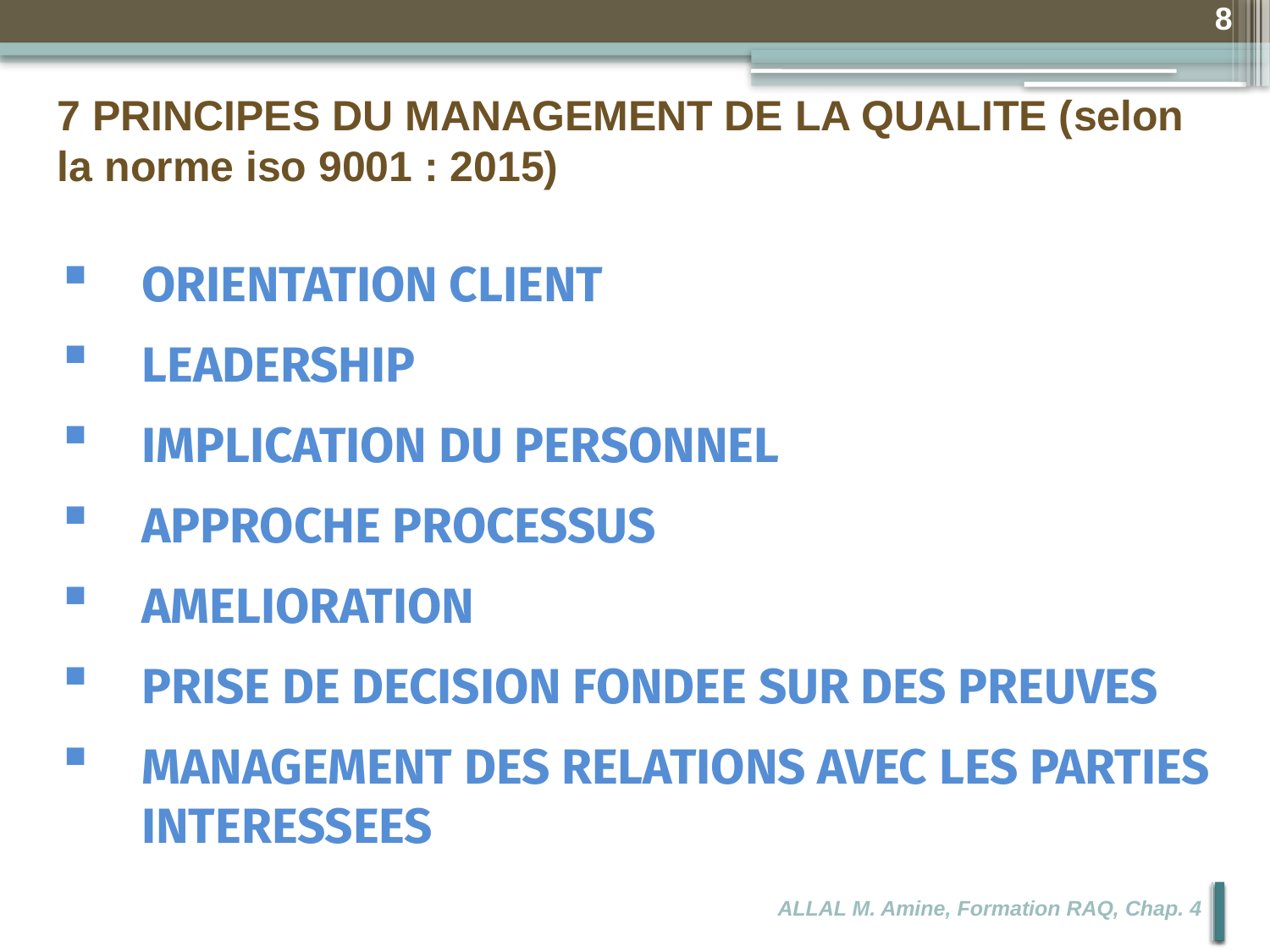

8
7 PRINCIPES DU MANAGEMENT DE LA QUALITE (selon la norme iso 9001 : 2015)
ORIENTATION CLIENT
LEADERSHIP
IMPLICATION DU PERSONNEL
APPROCHE PROCESSUS
AMELIORATION
PRISE DE DECISION FONDEE SUR DES PREUVES
MANAGEMENT DES RELATIONS AVEC LES PARTIES INTERESSEES
ALLAL M. Amine, Formation RAQ, Chap. 4